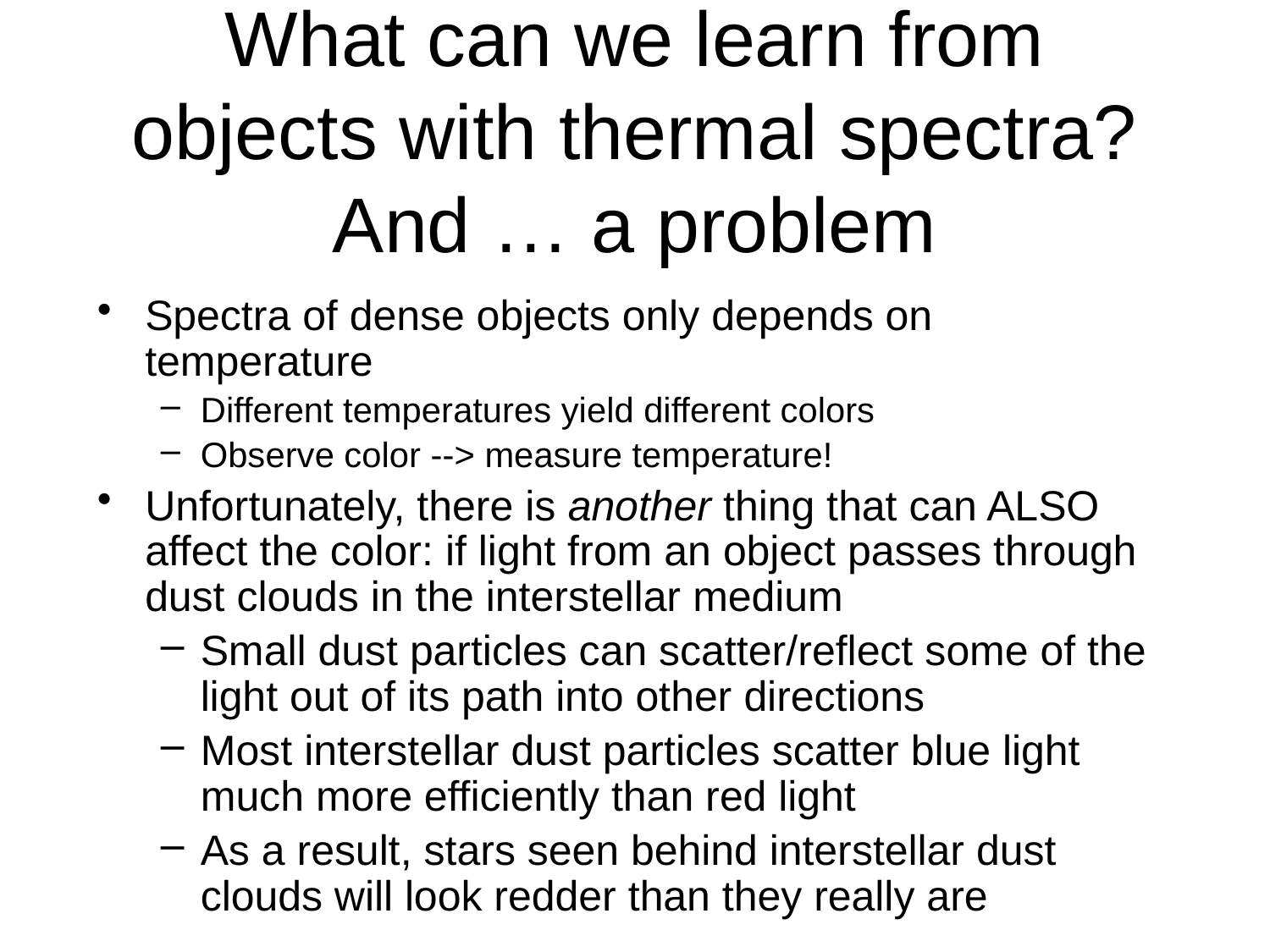

# What can we learn from objects with thermal spectra? And … a problem
Spectra of dense objects only depends on temperature
Different temperatures yield different colors
Observe color --> measure temperature!
Unfortunately, there is another thing that can ALSO affect the color: if light from an object passes through dust clouds in the interstellar medium
Small dust particles can scatter/reflect some of the light out of its path into other directions
Most interstellar dust particles scatter blue light much more efficiently than red light
As a result, stars seen behind interstellar dust clouds will look redder than they really are